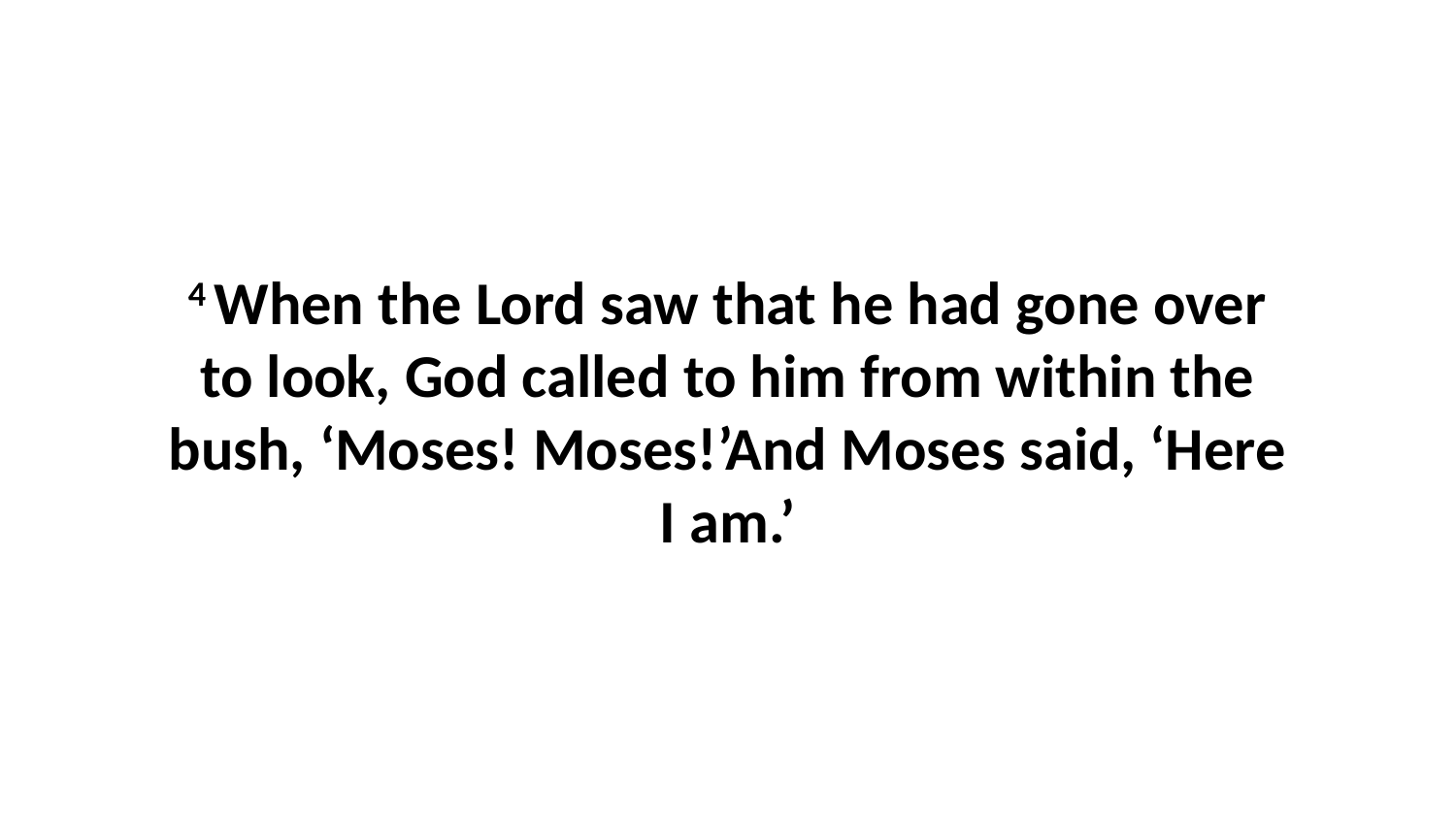

4 When the Lord saw that he had gone over to look, God called to him from within the bush, ‘Moses! Moses!’And Moses said, ‘Here I am.’